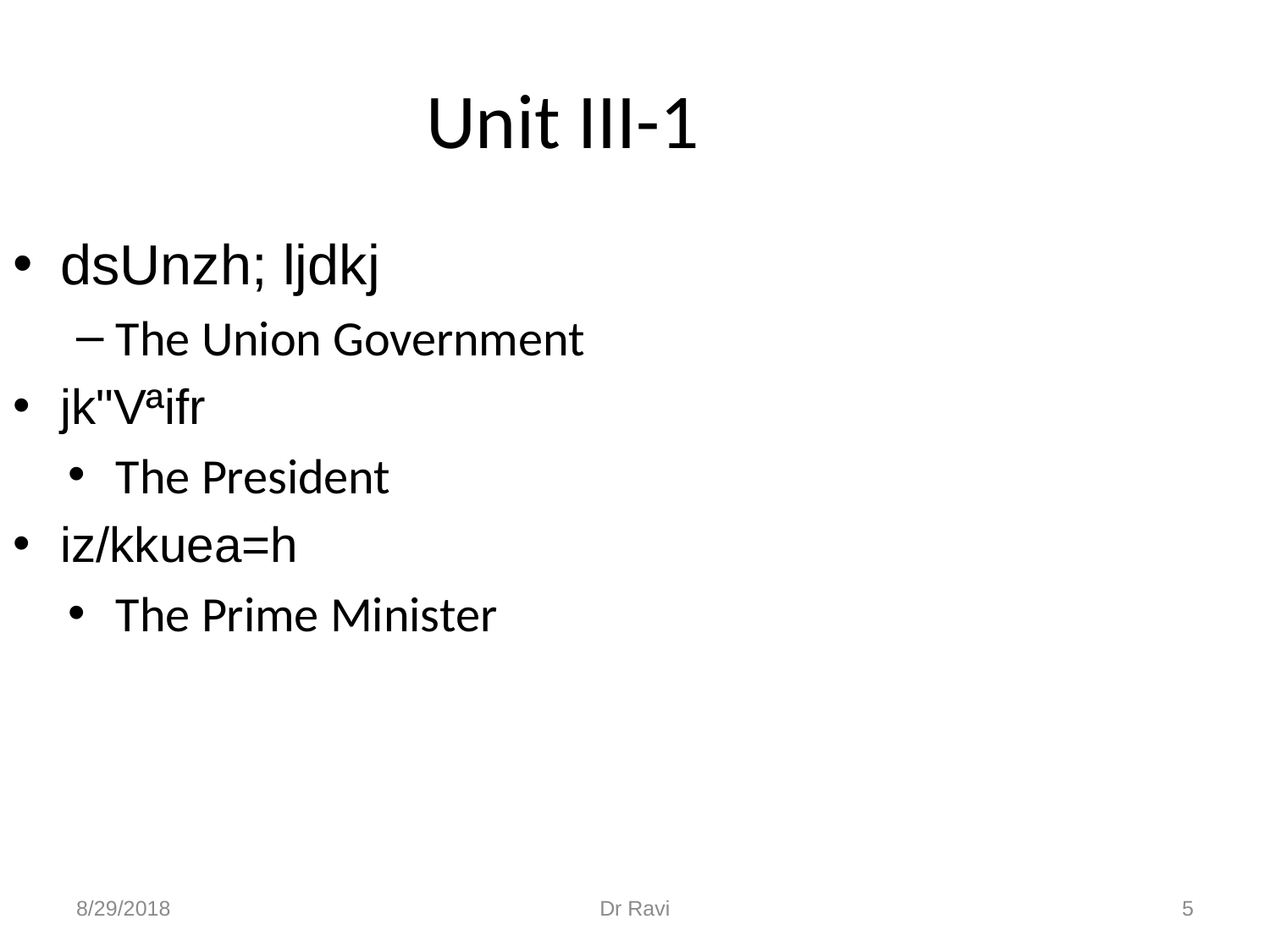

Unit III-1
dsUnzh; ljdkj
The Union Government
jk"Vªifr
The President
iz/kkuea=h
The Prime Minister
8/29/2018
Dr Ravi
5